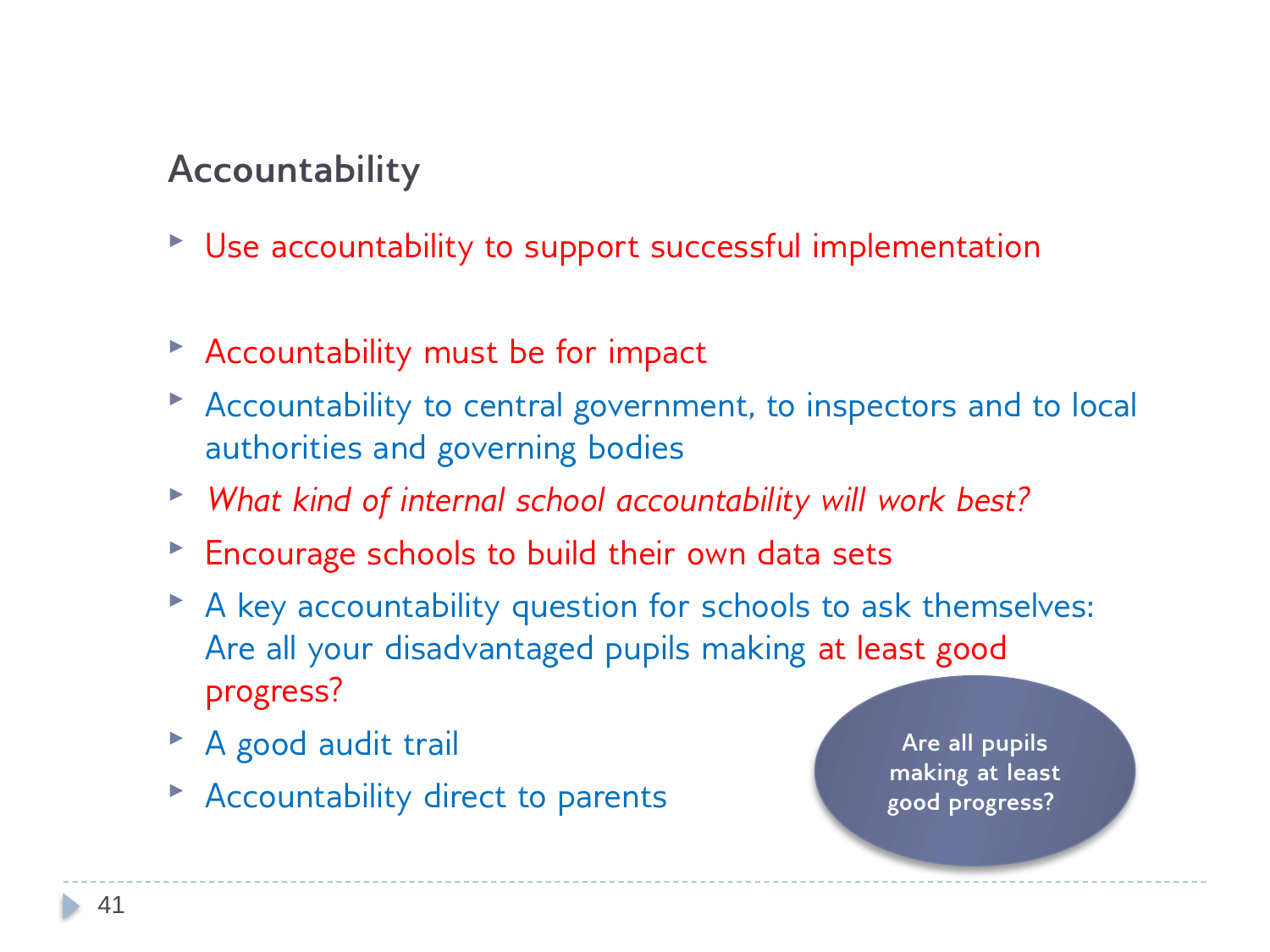

Accountability
Use accountability to support successful implementation

Accountability must be for impact
Accountability to central government, to inspectors and to local authorities and governing bodies
What kind of internal school accountability will work best?
Encourage schools to build their own data sets
A key accountability question for schools to ask themselves: Are all your disadvantaged pupils making at least good progress?
A good audit trail
Accountability direct to parents

Are all pupils making at least good progress?
41